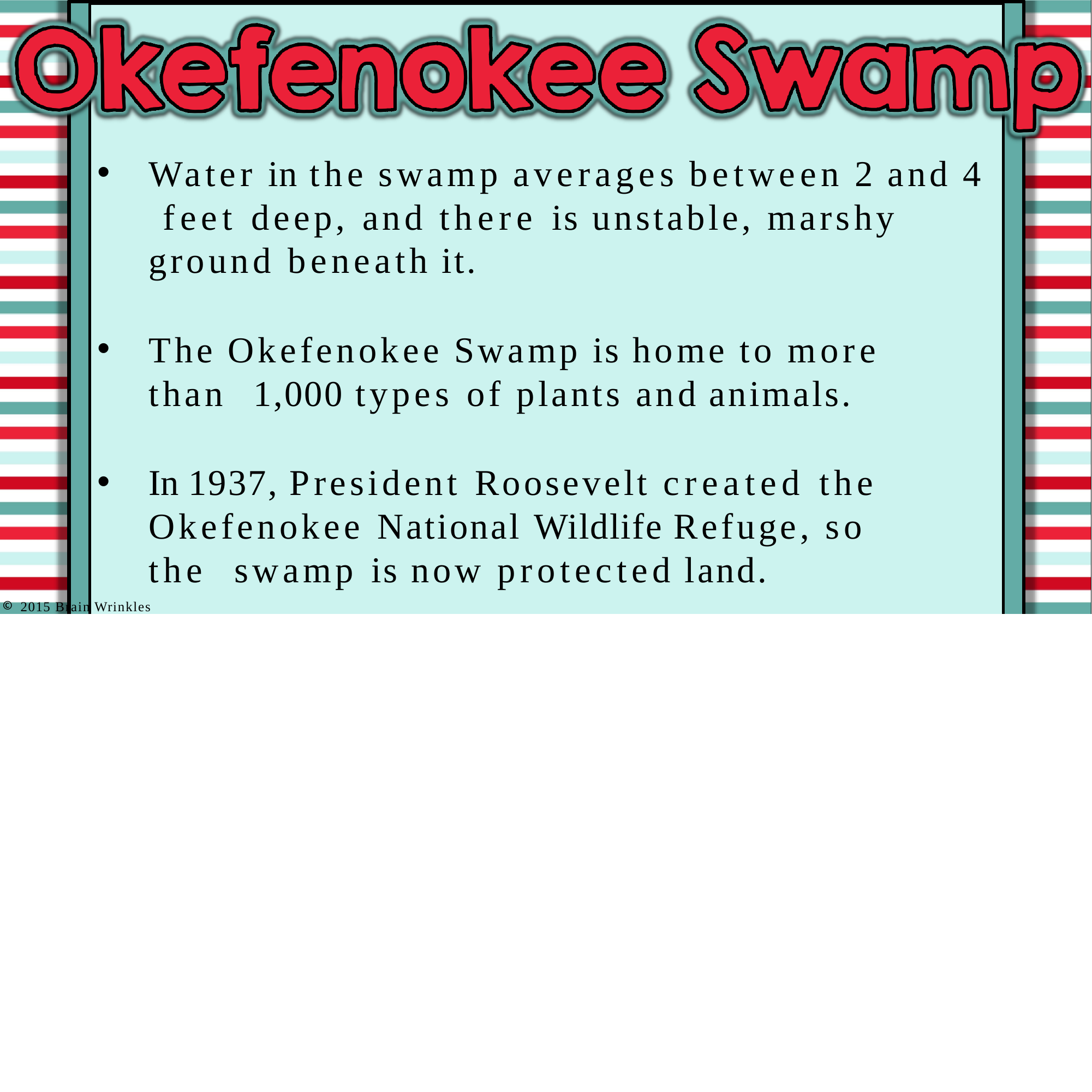

Water in the swamp averages between 2 and 4  feet deep, and there is unstable, marshy  ground beneath it.

The Okefenokee Swamp is home to more than  1,000 types of plants and animals.

In 1937, President Roosevelt created the  Okefenokee National Wildlife Refuge, so the  swamp is now protected land.
© 2015 Brain Wrinkles